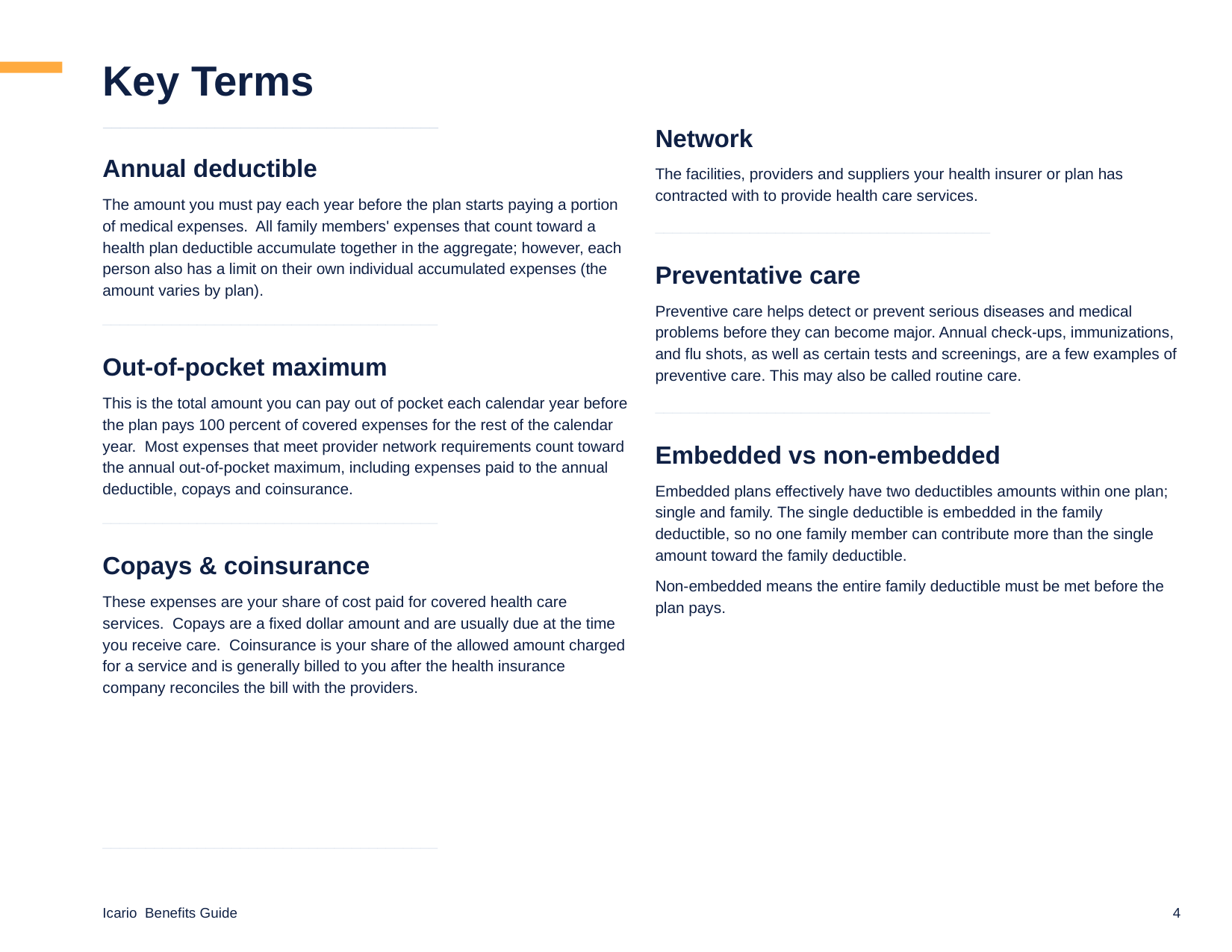

Key Terms

_______________________________________
Annual deductible
The amount you must pay each year before the plan starts paying a portion of medical expenses.  All family members' expenses that count toward a health plan deductible accumulate together in the aggregate; however, each person also has a limit on their own individual accumulated expenses (the amount varies by plan).
_______________________________________
Out-of-pocket maximum
This is the total amount you can pay out of pocket each calendar year before the plan pays 100 percent of covered expenses for the rest of the calendar year.  Most expenses that meet provider network requirements count toward the annual out-of-pocket maximum, including expenses paid to the annual deductible, copays and coinsurance.
_______________________________________
Copays & coinsurance
These expenses are your share of cost paid for covered health care services.  Copays are a fixed dollar amount and are usually due at the time you receive care.  Coinsurance is your share of the allowed amount charged for a service and is generally billed to you after the health insurance company reconciles the bill with the providers.

_______________________________________
Network
The facilities, providers and suppliers your health insurer or plan has contracted with to provide health care services.
_______________________________________
Preventative care
Preventive care helps detect or prevent serious diseases and medical problems before they can become major. Annual check-ups, immunizations, and flu shots, as well as certain tests and screenings, are a few examples of preventive care. This may also be called routine care.
_______________________________________
Embedded vs non-embedded
Embedded plans effectively have two deductibles amounts within one plan; single and family. The single deductible is embedded in the family deductible, so no one family member can contribute more than the single amount toward the family deductible.
Non-embedded means the entire family deductible must be met before the plan pays.
Icario  Benefits Guide
4